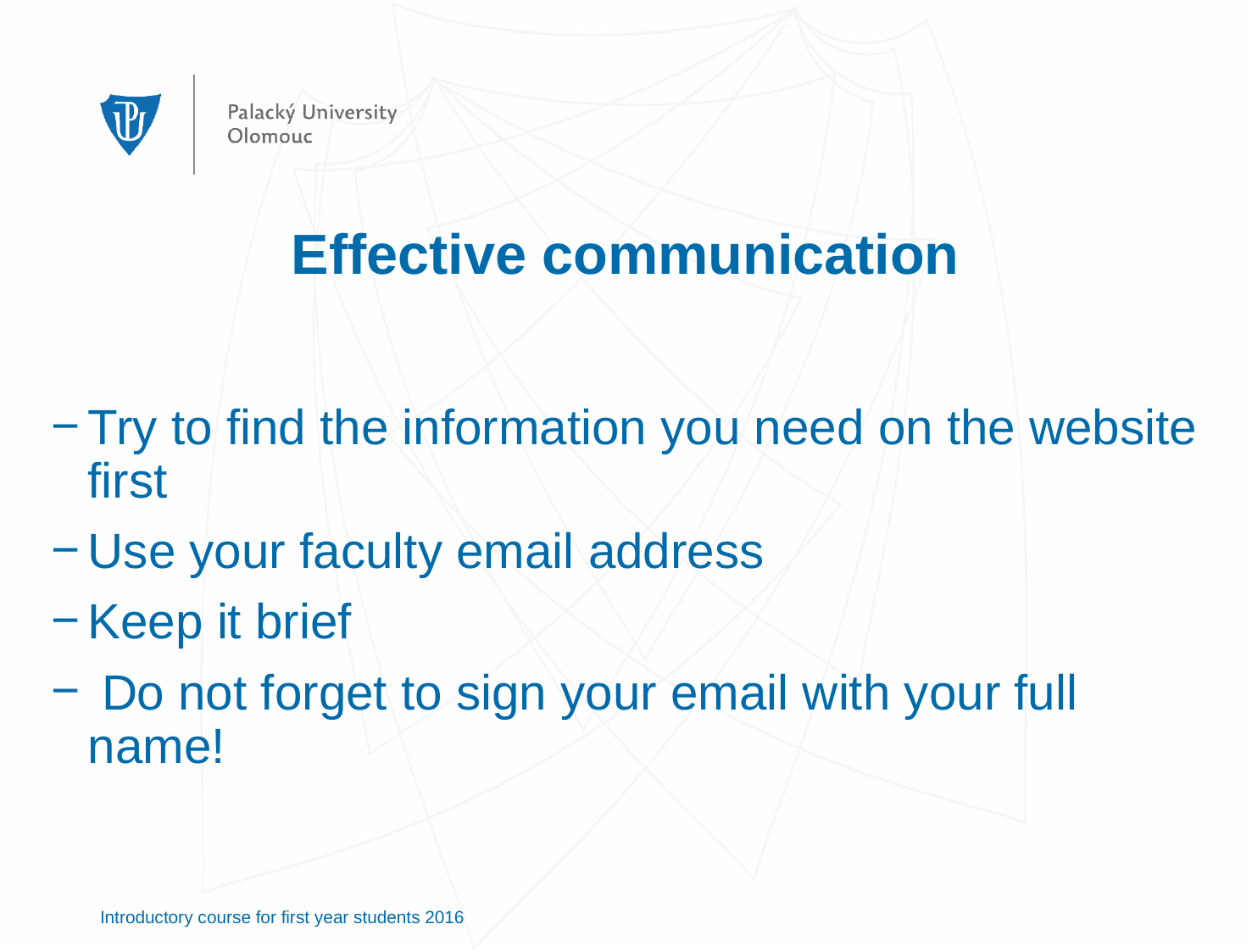

# Effective communication

Try to find the information you need on the website first
Use your faculty email address
Keep it brief
 Do not forget to sign your email with your full name!

Introductory course for first year students 2016